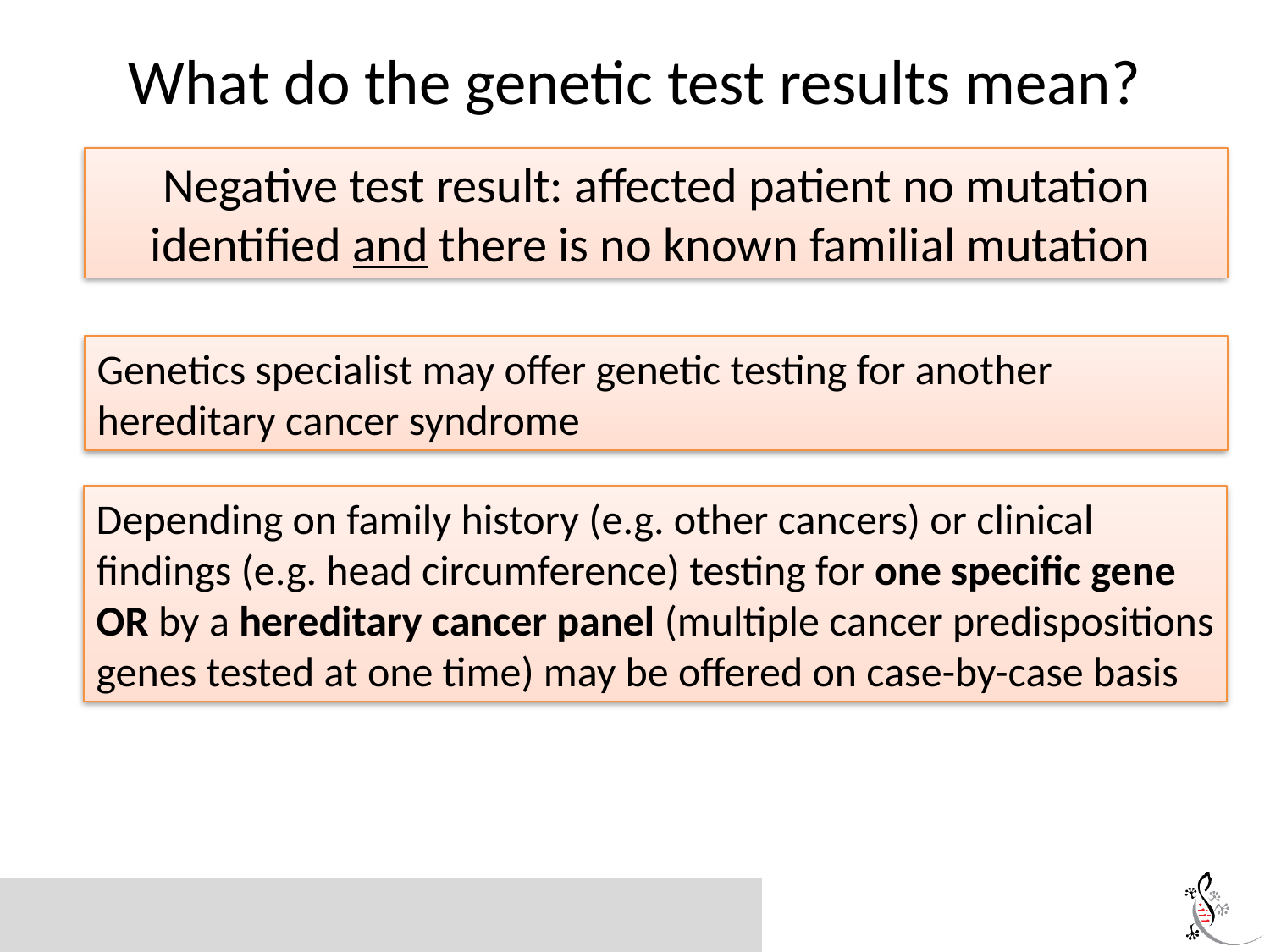

# What do the genetic test results mean?
Negative test result: affected patient no mutation identified and there is no known familial mutation
Genetics specialist may offer genetic testing for another hereditary cancer syndrome
Depending on family history (e.g. other cancers) or clinical findings (e.g. head circumference) testing for one specific gene OR by a hereditary cancer panel (multiple cancer predispositions genes tested at one time) may be offered on case-by-case basis